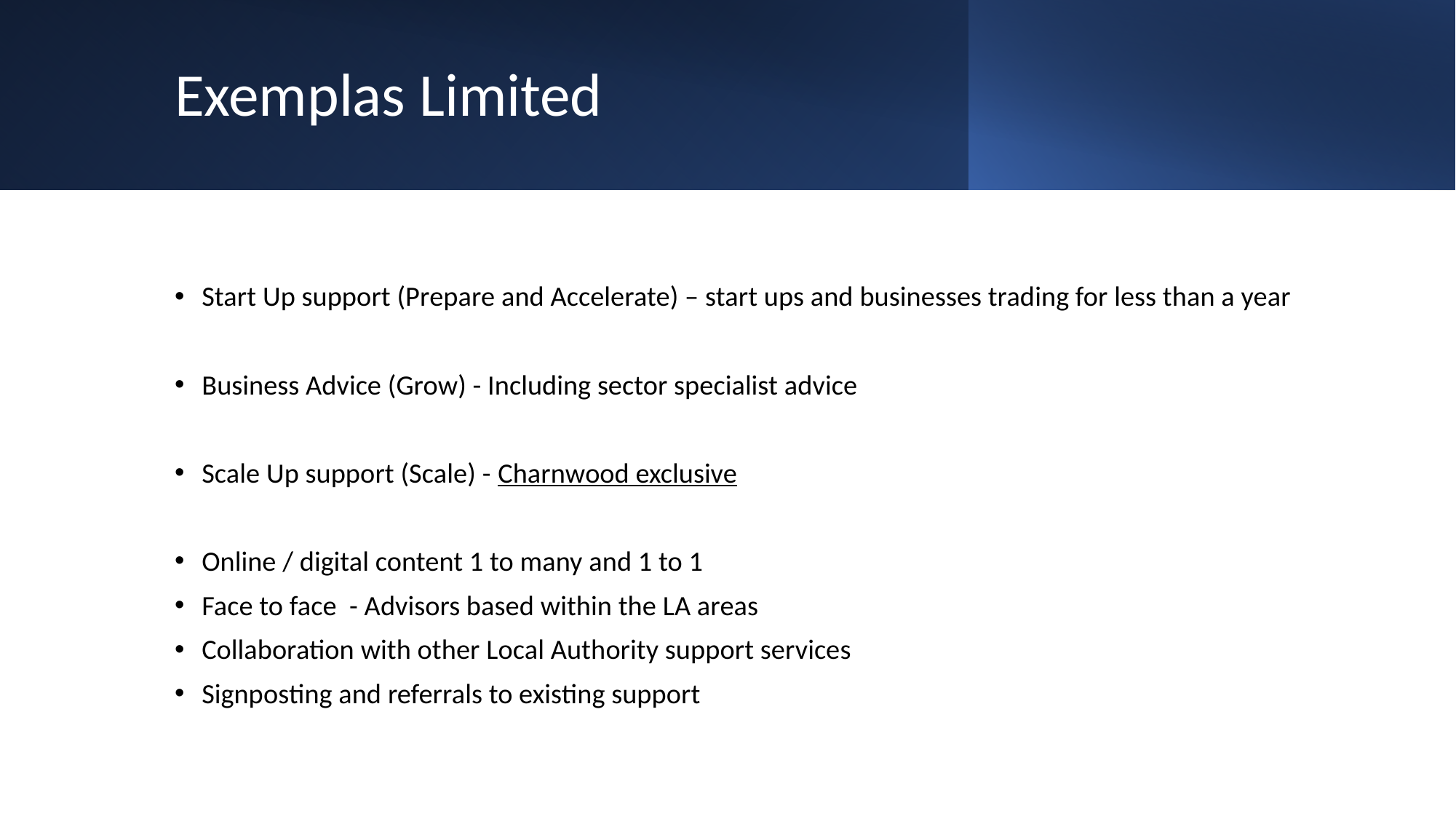

# Exemplas Limited
Start Up support (Prepare and Accelerate) – start ups and businesses trading for less than a year

Business Advice (Grow) - Including sector specialist advice

Scale Up support (Scale) - Charnwood exclusive

Online / digital content 1 to many and 1 to 1
Face to face  - Advisors based within the LA areas
Collaboration with other Local Authority support services
Signposting and referrals to existing support